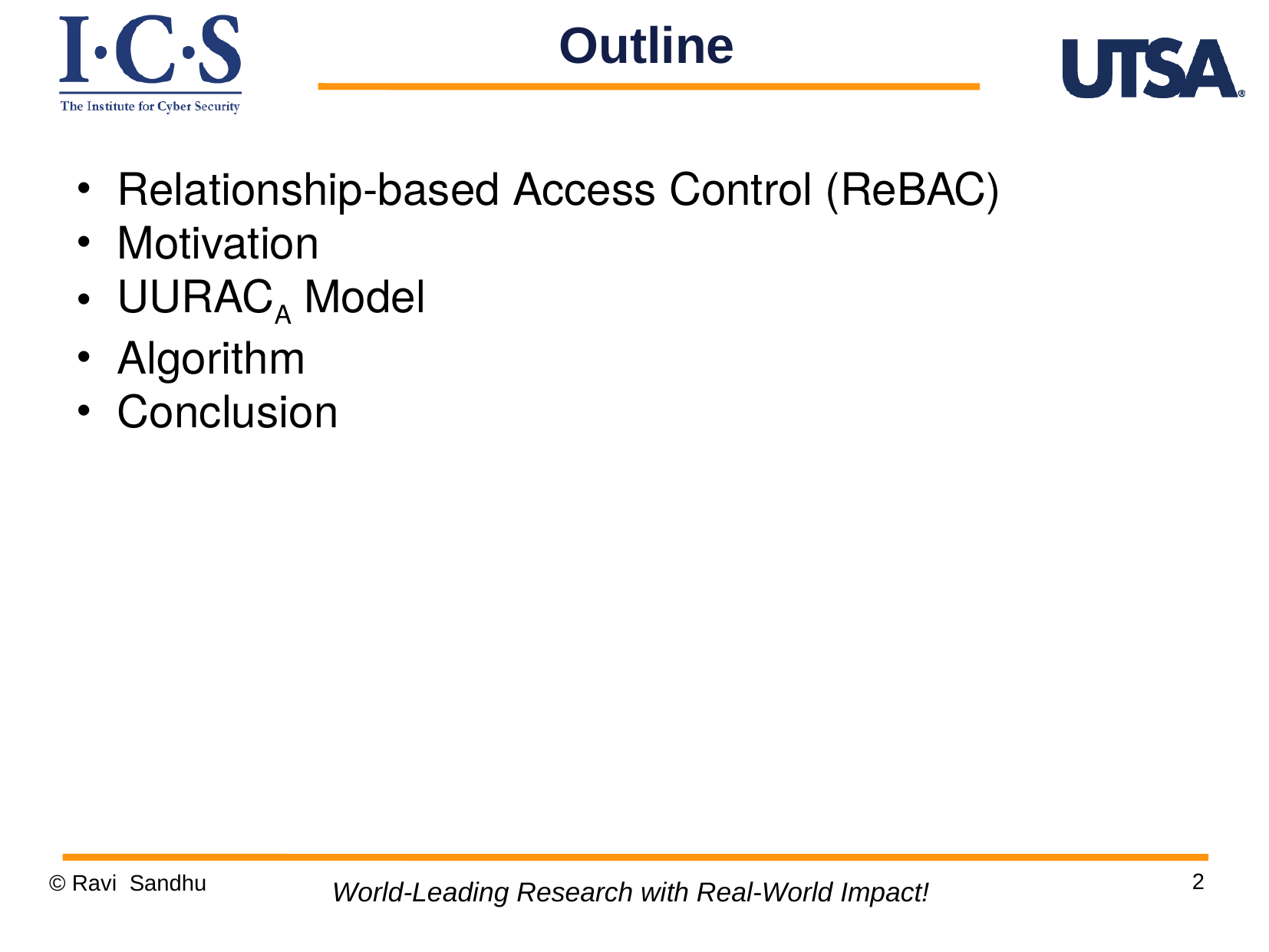

Outline
Relationship-based Access Control (ReBAC)
Motivation
UURACA Model
Algorithm
Conclusion

2
© Ravi  Sandhu
World-Leading Research with Real-World Impact!